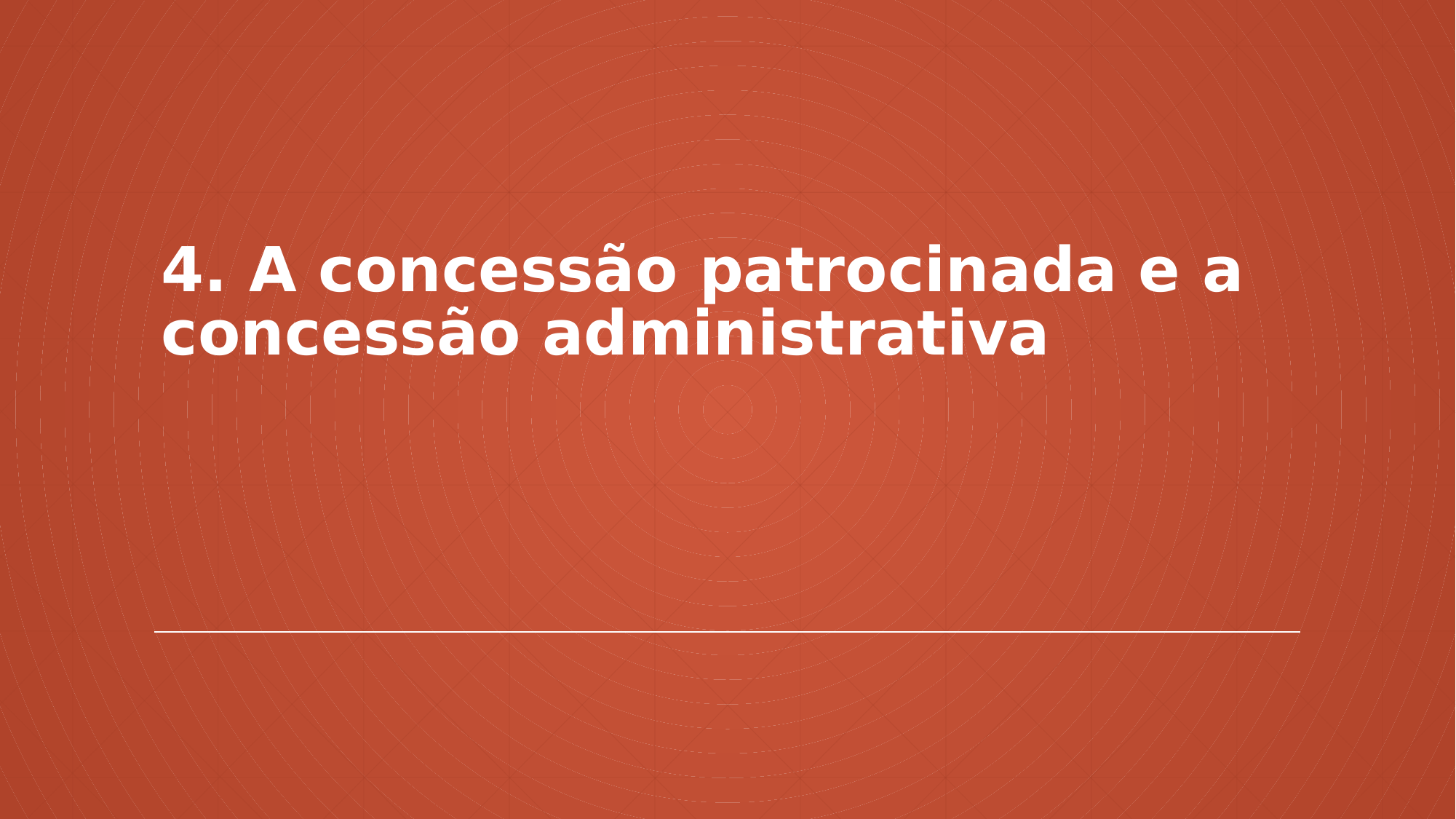

# 4. A concessão patrocinada e a concessão administrativa